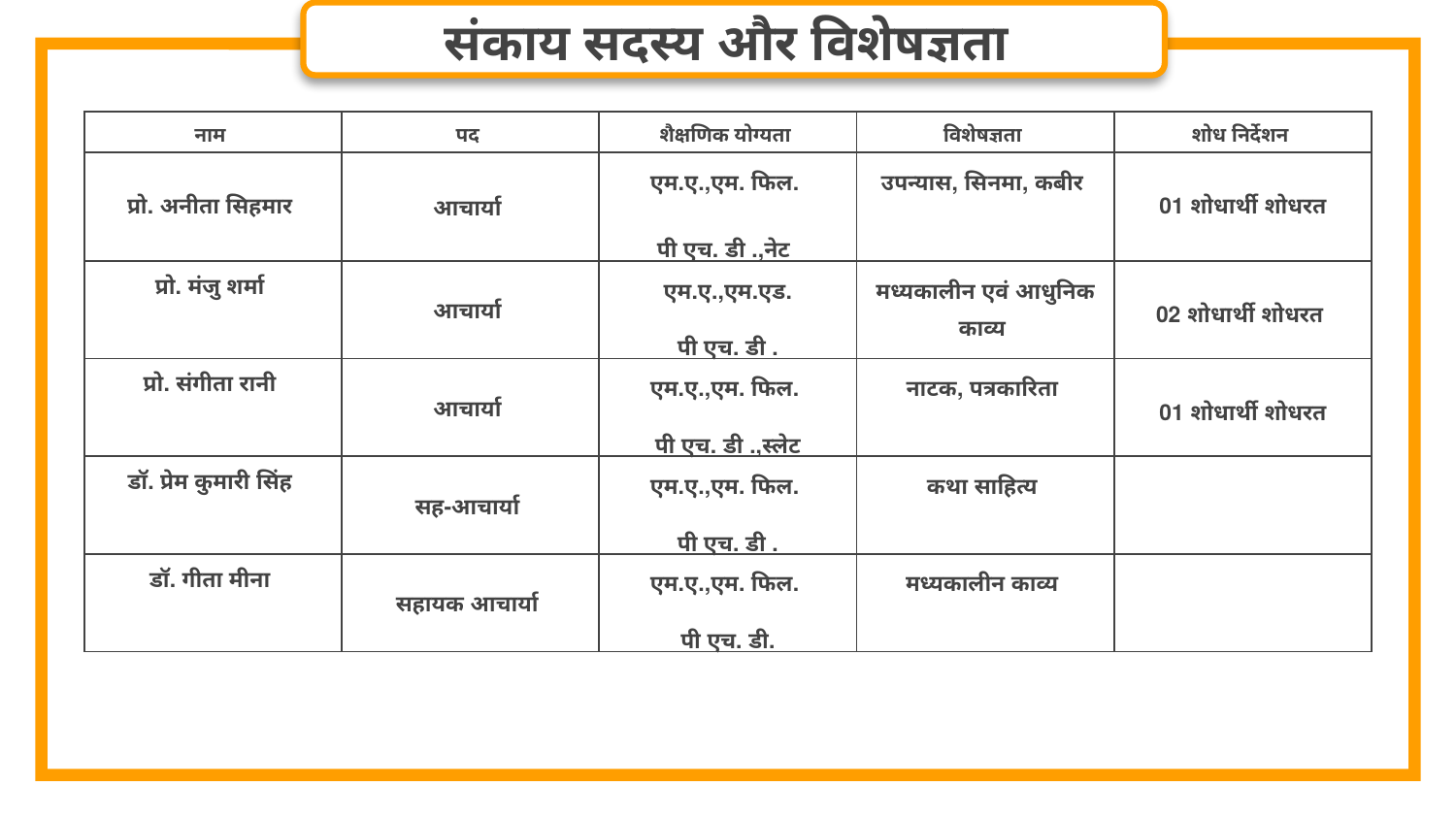

संकाय सदस्य और विशेषज्ञता
| नाम | पद | शैक्षणिक योग्यता | विशेषज्ञता | शोध निर्देशन |
| --- | --- | --- | --- | --- |
| प्रो. अनीता सिहमार | आचार्या | एम.ए.,एम. फिल. पी एच. डी .,नेट | उपन्यास, सिनमा, कबीर | 01 शोधार्थी शोधरत |
| प्रो. मंजु शर्मा | आचार्या | एम.ए.,एम.एड. पी एच. डी . | मध्यकालीन एवं आधुनिक काव्य | 02 शोधार्थी शोधरत |
| प्रो. संगीता रानी | आचार्या | एम.ए.,एम. फिल. पी एच. डी .,स्लेट | नाटक, पत्रकारिता | 01 शोधार्थी शोधरत |
| डॉ. प्रेम कुमारी सिंह | सह-आचार्या | एम.ए.,एम. फिल. पी एच. डी . | कथा साहित्य |  |
| डॉ. गीता मीना | सहायक आचार्या | एम.ए.,एम. फिल. पी एच. डी. | मध्यकालीन काव्य |  |